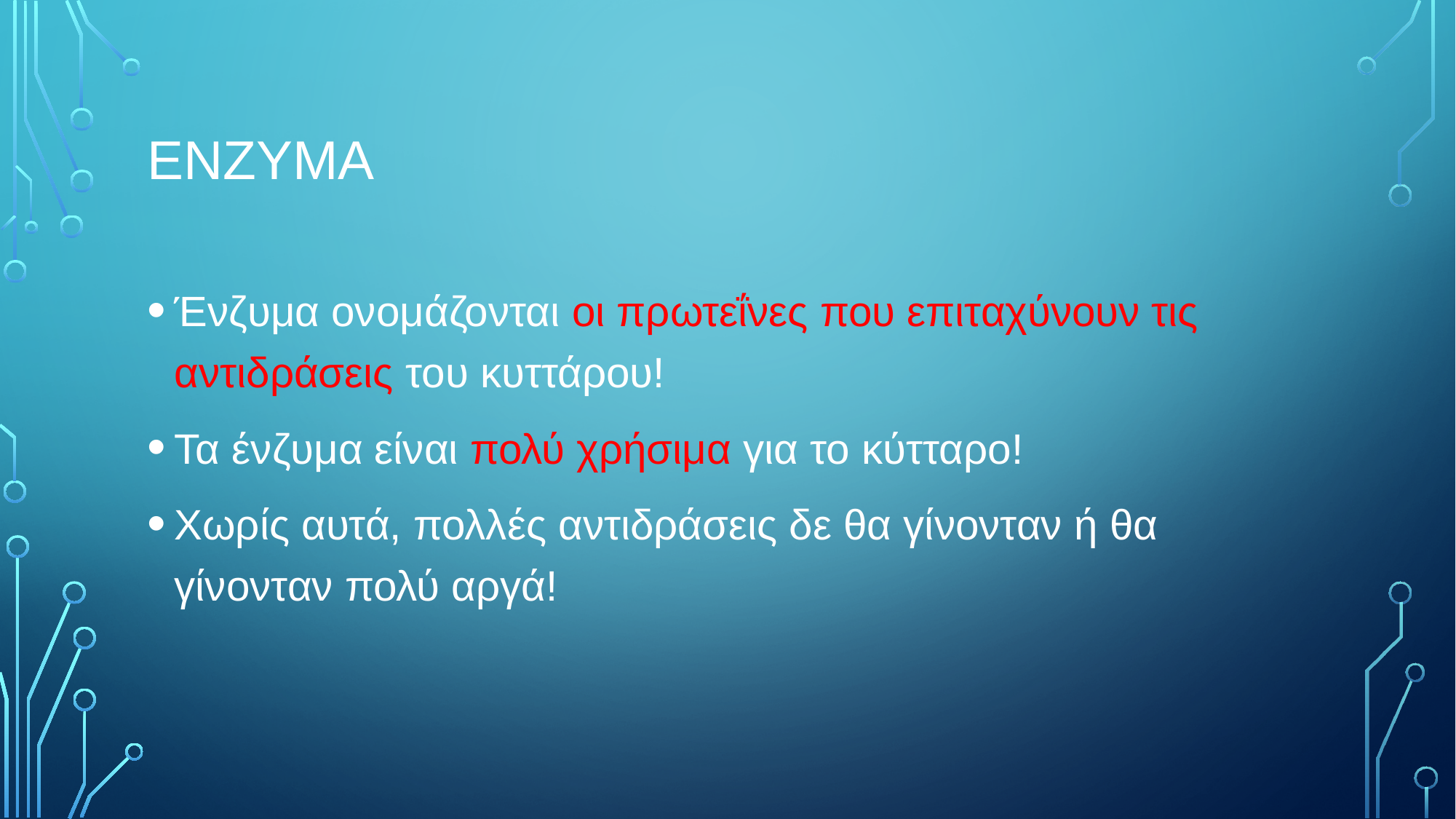

# ΕΝΖΥΜΑ
Ένζυμα ονομάζονται οι πρωτεΐνες που επιταχύνουν τις αντιδράσεις του κυττάρου!
Τα ένζυμα είναι πολύ χρήσιμα για το κύτταρο!
Χωρίς αυτά, πολλές αντιδράσεις δε θα γίνονταν ή θα γίνονταν πολύ αργά!